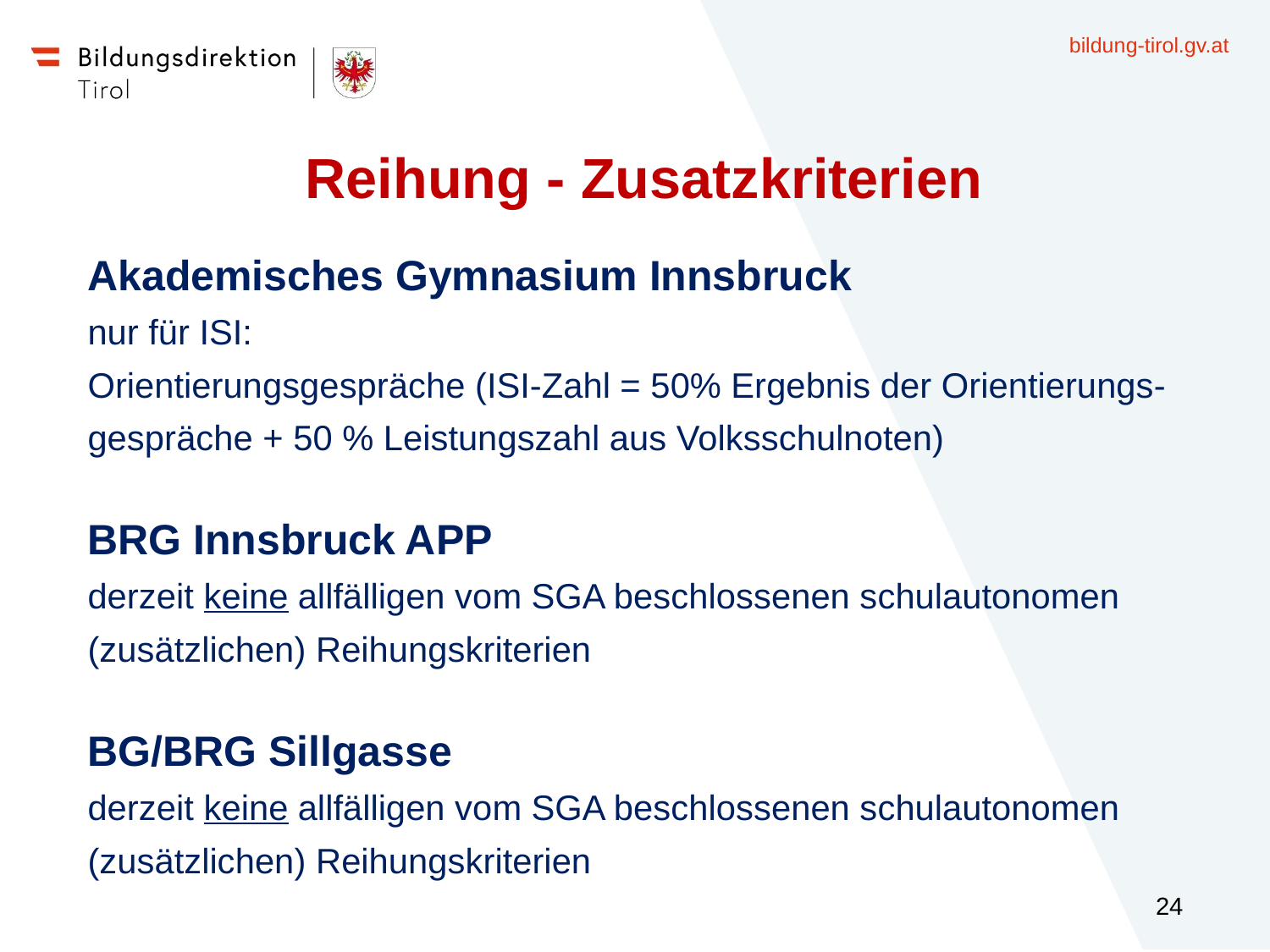

# Reihung - Zusatzkriterien
Akademisches Gymnasium Innsbruck
nur für ISI:
Orientierungsgespräche (ISI-Zahl = 50% Ergebnis der Orientierungs-gespräche + 50 % Leistungszahl aus Volksschulnoten)
BRG Innsbruck APP
derzeit keine allfälligen vom SGA beschlossenen schulautonomen (zusätzlichen) Reihungskriterien

BG/BRG Sillgasse
derzeit keine allfälligen vom SGA beschlossenen schulautonomen (zusätzlichen) Reihungskriterien

24